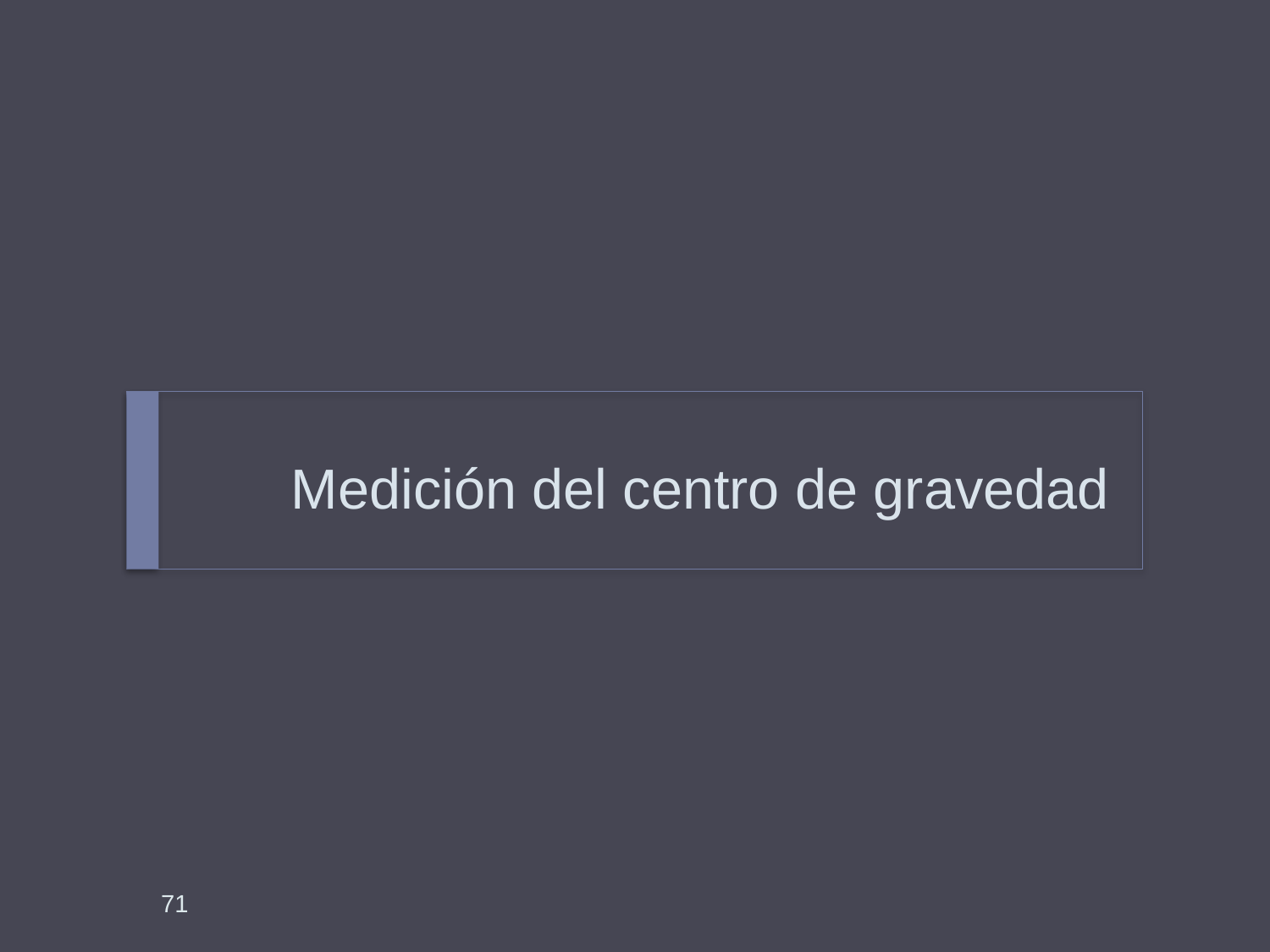

# Medición del centro de gravedad
71